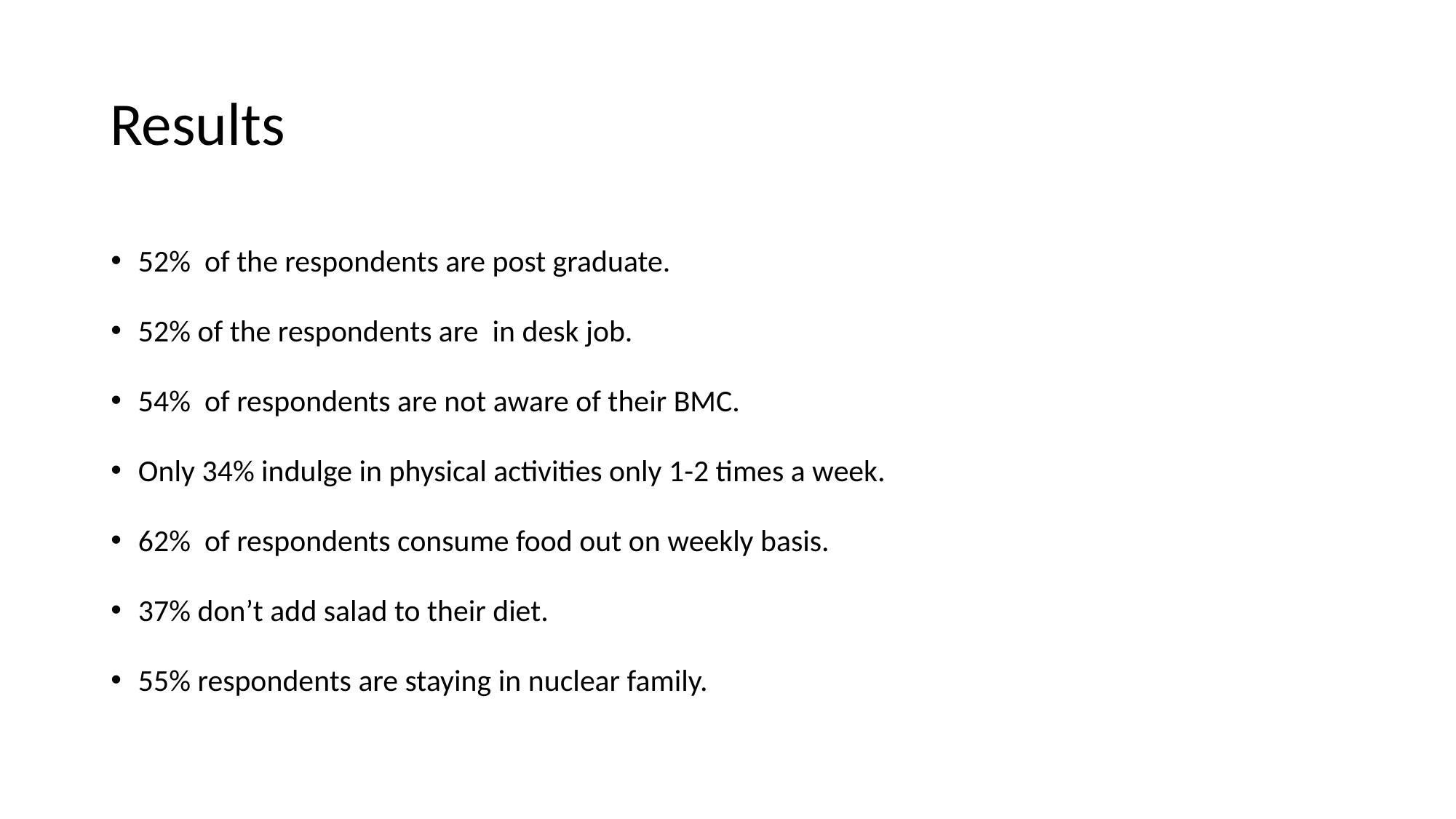

# Results
52%  of the respondents are post graduate.
52% of the respondents are  in desk job.
54%  of respondents are not aware of their BMC.
Only 34% indulge in physical activities only 1-2 times a week.
62%  of respondents consume food out on weekly basis.
37% don’t add salad to their diet.
55% respondents are staying in nuclear family.